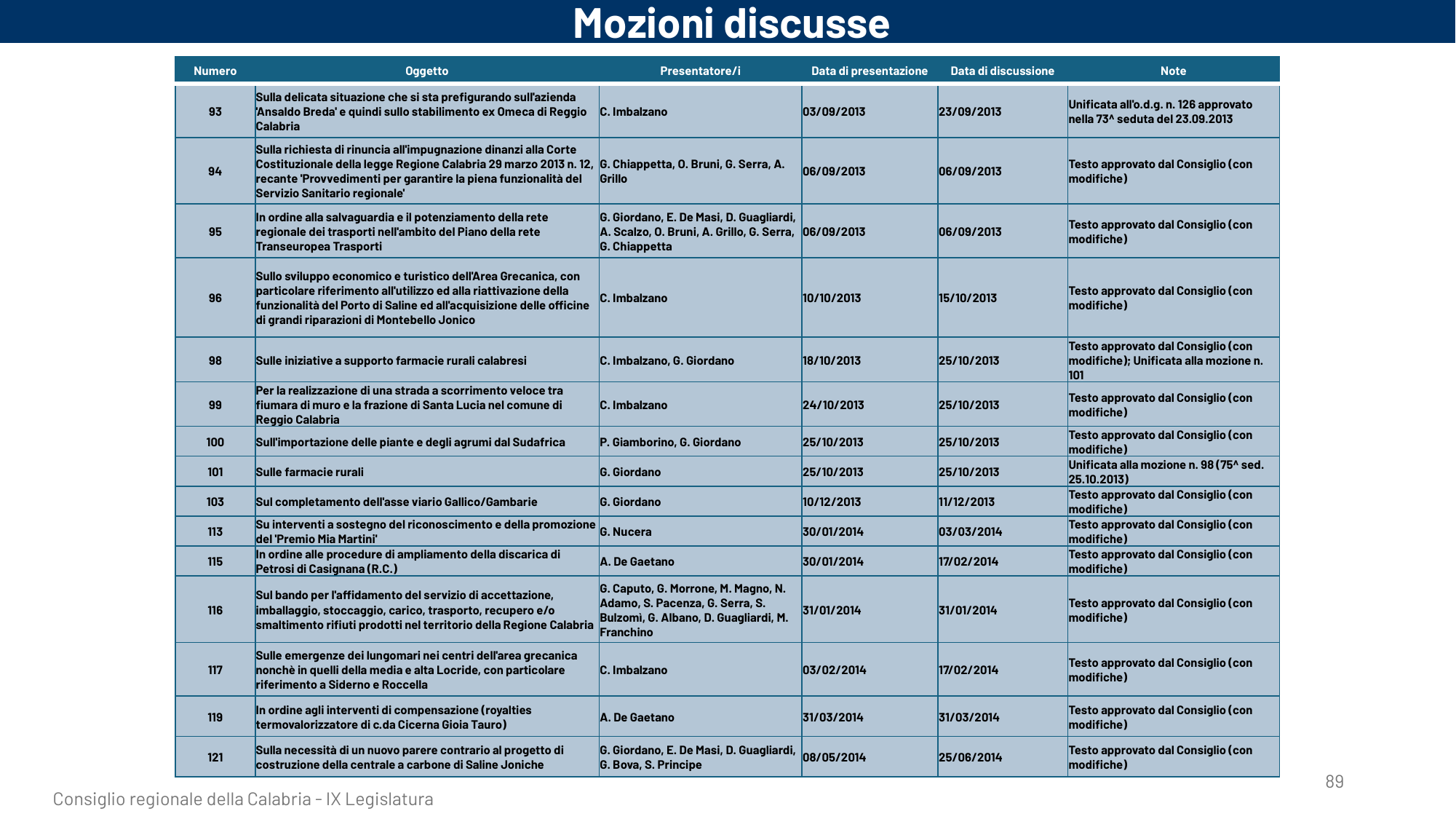

Mozioni discusse
| Numero | Oggetto | Presentatore/i | Data di presentazione | Data di discussione | Note |
| --- | --- | --- | --- | --- | --- |
| 93 | Sulla delicata situazione che si sta prefigurando sull'azienda 'Ansaldo Breda' e quindi sullo stabilimento ex Omeca di Reggio Calabria | C. Imbalzano | 03/09/2013 | 23/09/2013 | Unificata all'o.d.g. n. 126 approvato nella 73^ seduta del 23.09.2013 |
| 94 | Sulla richiesta di rinuncia all'impugnazione dinanzi alla Corte Costituzionale della legge Regione Calabria 29 marzo 2013 n. 12, recante 'Provvedimenti per garantire la piena funzionalità del Servizio Sanitario regionale' | G. Chiappetta, O. Bruni, G. Serra, A. Grillo | 06/09/2013 | 06/09/2013 | Testo approvato dal Consiglio (con modifiche) |
| 95 | In ordine alla salvaguardia e il potenziamento della rete regionale dei trasporti nell'ambito del Piano della rete Transeuropea Trasporti | G. Giordano, E. De Masi, D. Guagliardi, A. Scalzo, O. Bruni, A. Grillo, G. Serra, G. Chiappetta | 06/09/2013 | 06/09/2013 | Testo approvato dal Consiglio (con modifiche) |
| 96 | Sullo sviluppo economico e turistico dell'Area Grecanica, con particolare riferimento all'utilizzo ed alla riattivazione della funzionalità del Porto di Saline ed all'acquisizione delle officine di grandi riparazioni di Montebello Jonico | C. Imbalzano | 10/10/2013 | 15/10/2013 | Testo approvato dal Consiglio (con modifiche) |
| 98 | Sulle iniziative a supporto farmacie rurali calabresi | C. Imbalzano, G. Giordano | 18/10/2013 | 25/10/2013 | Testo approvato dal Consiglio (con modifiche); Unificata alla mozione n. 101 |
| 99 | Per la realizzazione di una strada a scorrimento veloce tra fiumara di muro e la frazione di Santa Lucia nel comune di Reggio Calabria | C. Imbalzano | 24/10/2013 | 25/10/2013 | Testo approvato dal Consiglio (con modifiche) |
| 100 | Sull'importazione delle piante e degli agrumi dal Sudafrica | P. Giamborino, G. Giordano | 25/10/2013 | 25/10/2013 | Testo approvato dal Consiglio (con modifiche) |
| 101 | Sulle farmacie rurali | G. Giordano | 25/10/2013 | 25/10/2013 | Unificata alla mozione n. 98 (75^ sed. 25.10.2013) |
| 103 | Sul completamento dell'asse viario Gallico/Gambarie | G. Giordano | 10/12/2013 | 11/12/2013 | Testo approvato dal Consiglio (con modifiche) |
| 113 | Su interventi a sostegno del riconoscimento e della promozione del 'Premio Mia Martini' | G. Nucera | 30/01/2014 | 03/03/2014 | Testo approvato dal Consiglio (con modifiche) |
| 115 | In ordine alle procedure di ampliamento della discarica di Petrosi di Casignana (R.C.) | A. De Gaetano | 30/01/2014 | 17/02/2014 | Testo approvato dal Consiglio (con modifiche) |
| 116 | Sul bando per l'affidamento del servizio di accettazione, imballaggio, stoccaggio, carico, trasporto, recupero e/o smaltimento rifiuti prodotti nel territorio della Regione Calabria | G. Caputo, G. Morrone, M. Magno, N. Adamo, S. Pacenza, G. Serra, S. Bulzomì, G. Albano, D. Guagliardi, M. Franchino | 31/01/2014 | 31/01/2014 | Testo approvato dal Consiglio (con modifiche) |
| 117 | Sulle emergenze dei lungomari nei centri dell'area grecanica nonchè in quelli della media e alta Locride, con particolare riferimento a Siderno e Roccella | C. Imbalzano | 03/02/2014 | 17/02/2014 | Testo approvato dal Consiglio (con modifiche) |
| 119 | In ordine agli interventi di compensazione (royalties termovalorizzatore di c.da Cicerna Gioia Tauro) | A. De Gaetano | 31/03/2014 | 31/03/2014 | Testo approvato dal Consiglio (con modifiche) |
| 121 | Sulla necessità di un nuovo parere contrario al progetto di costruzione della centrale a carbone di Saline Joniche | G. Giordano, E. De Masi, D. Guagliardi, G. Bova, S. Principe | 08/05/2014 | 25/06/2014 | Testo approvato dal Consiglio (con modifiche) |
89
Consiglio regionale della Calabria - IX Legislatura